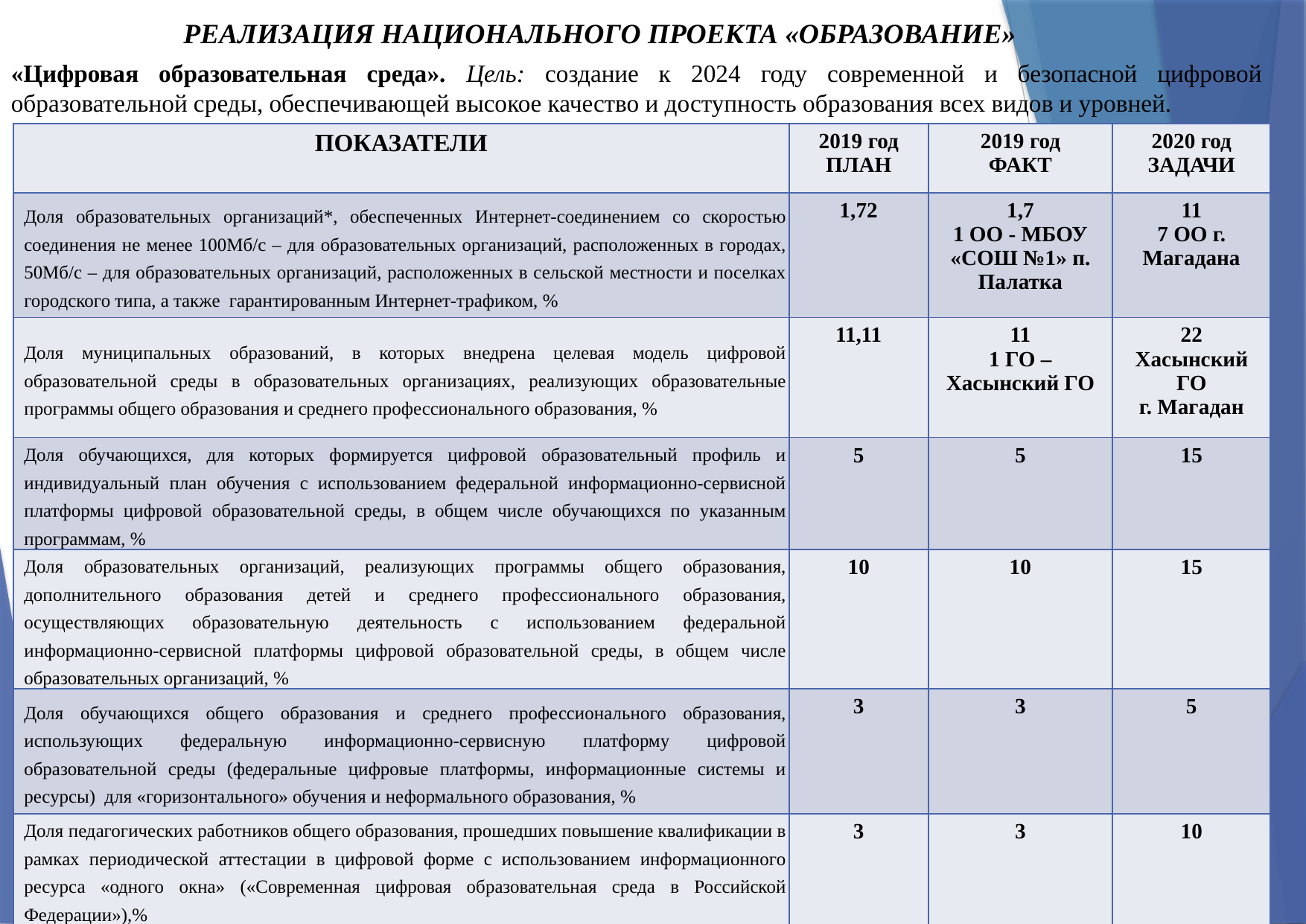

РЕАЛИЗАЦИЯ НАЦИОНАЛЬНОГО ПРОЕКТА «ОБРАЗОВАНИЕ»
«Цифровая образовательная среда». Цель: создание к 2024 году современной и безопасной цифровой образовательной среды, обеспечивающей высокое качество и доступность образования всех видов и уровней.
| ПОКАЗАТЕЛИ | 2019 год ПЛАН | 2019 год ФАКТ | 2020 год ЗАДАЧИ |
| --- | --- | --- | --- |
| Доля образовательных организаций\*, обеспеченных Интернет-соединением со скоростью соединения не менее 100Мб/c – для образовательных организаций, расположенных в городах, 50Мб/c – для образовательных организаций, расположенных в сельской местности и поселках городского типа, а также гарантированным Интернет-трафиком, % | 1,72 | 1,7 1 ОО - МБОУ «СОШ №1» п. Палатка | 11 7 ОО г. Магадана |
| Доля муниципальных образований, в которых внедрена целевая модель цифровой образовательной среды в образовательных организациях, реализующих образовательные программы общего образования и среднего профессионального образования, % | 11,11 | 11 1 ГО – Хасынский ГО | 22 Хасынский ГО г. Магадан |
| Доля обучающихся, для которых формируется цифровой образовательный профиль и индивидуальный план обучения с использованием федеральной информационно-сервисной платформы цифровой образовательной среды, в общем числе обучающихся по указанным программам, % | 5 | 5 | 15 |
| Доля образовательных организаций, реализующих программы общего образования, дополнительного образования детей и среднего профессионального образования, осуществляющих образовательную деятельность с использованием федеральной информационно-сервисной платформы цифровой образовательной среды, в общем числе образовательных организаций, % | 10 | 10 | 15 |
| Доля обучающихся общего образования и среднего профессионального образования, использующих федеральную информационно-сервисную платформу цифровой образовательной среды (федеральные цифровые платформы, информационные системы и ресурсы) для «горизонтального» обучения и неформального образования, % | 3 | 3 | 5 |
| Доля педагогических работников общего образования, прошедших повышение квалификации в рамках периодической аттестации в цифровой форме с использованием информационного ресурса «одного окна» («Современная цифровая образовательная среда в Российской Федерации»),% | 3 | 3 | 10 |